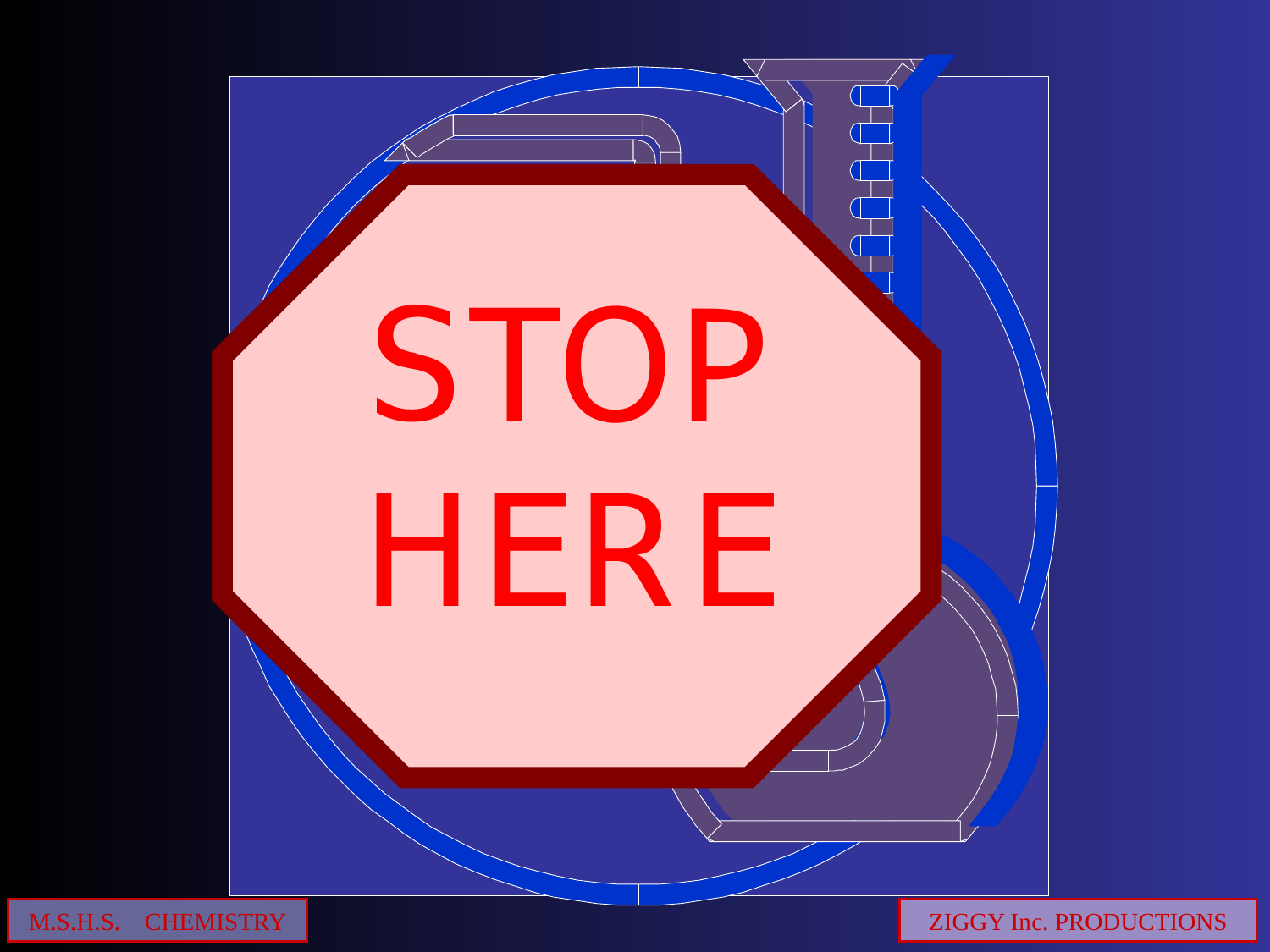

STOP
HERE
M.S.H.S.    CHEMISTRY
ZIGGY Inc. PRODUCTIONS